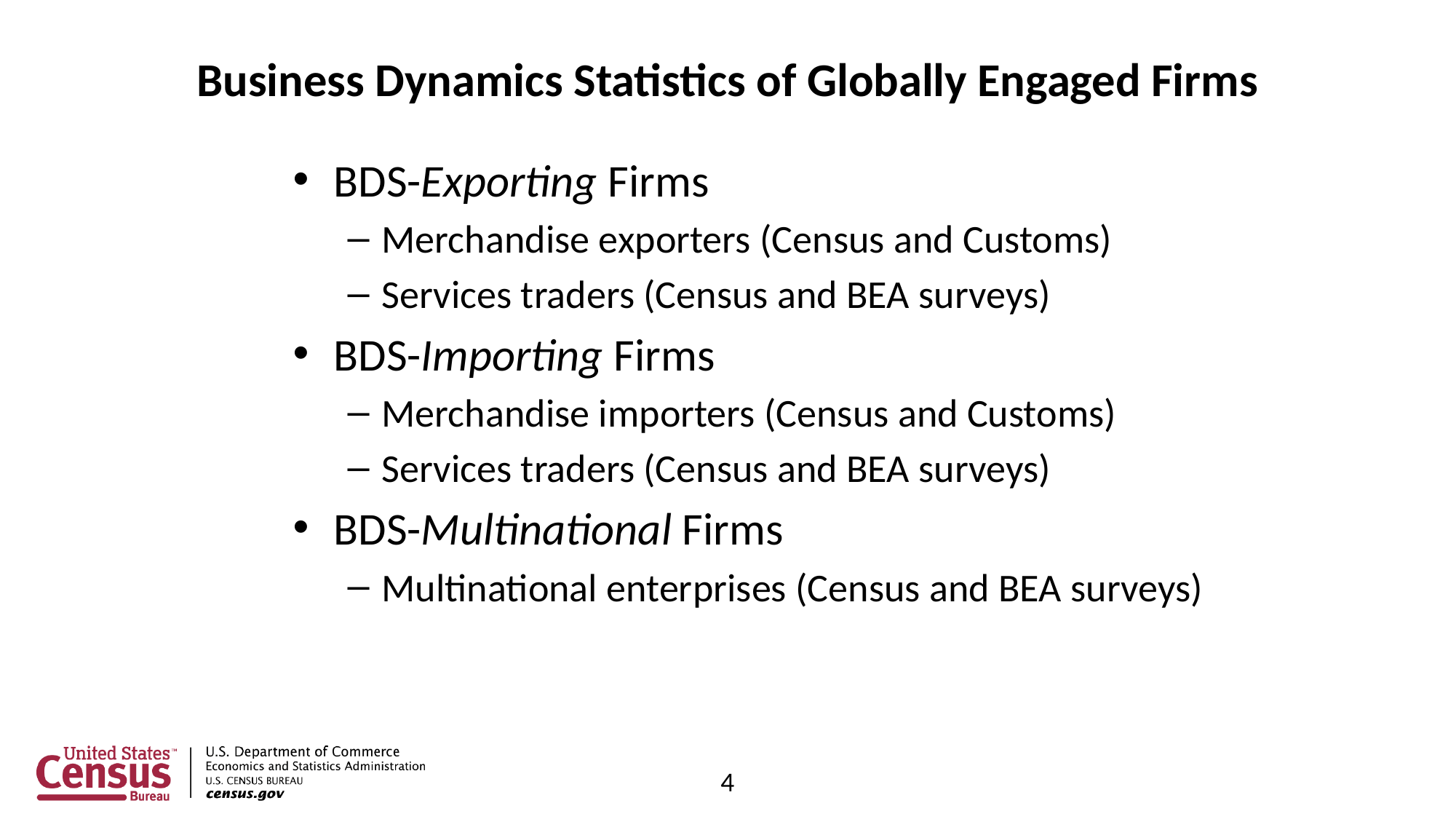

# Business Dynamics Statistics of Globally Engaged Firms
BDS-Exporting Firms
Merchandise exporters (Census and Customs)
Services traders (Census and BEA surveys)
BDS-Importing Firms
Merchandise importers (Census and Customs)
Services traders (Census and BEA surveys)
BDS-Multinational Firms
Multinational enterprises (Census and BEA surveys)
4